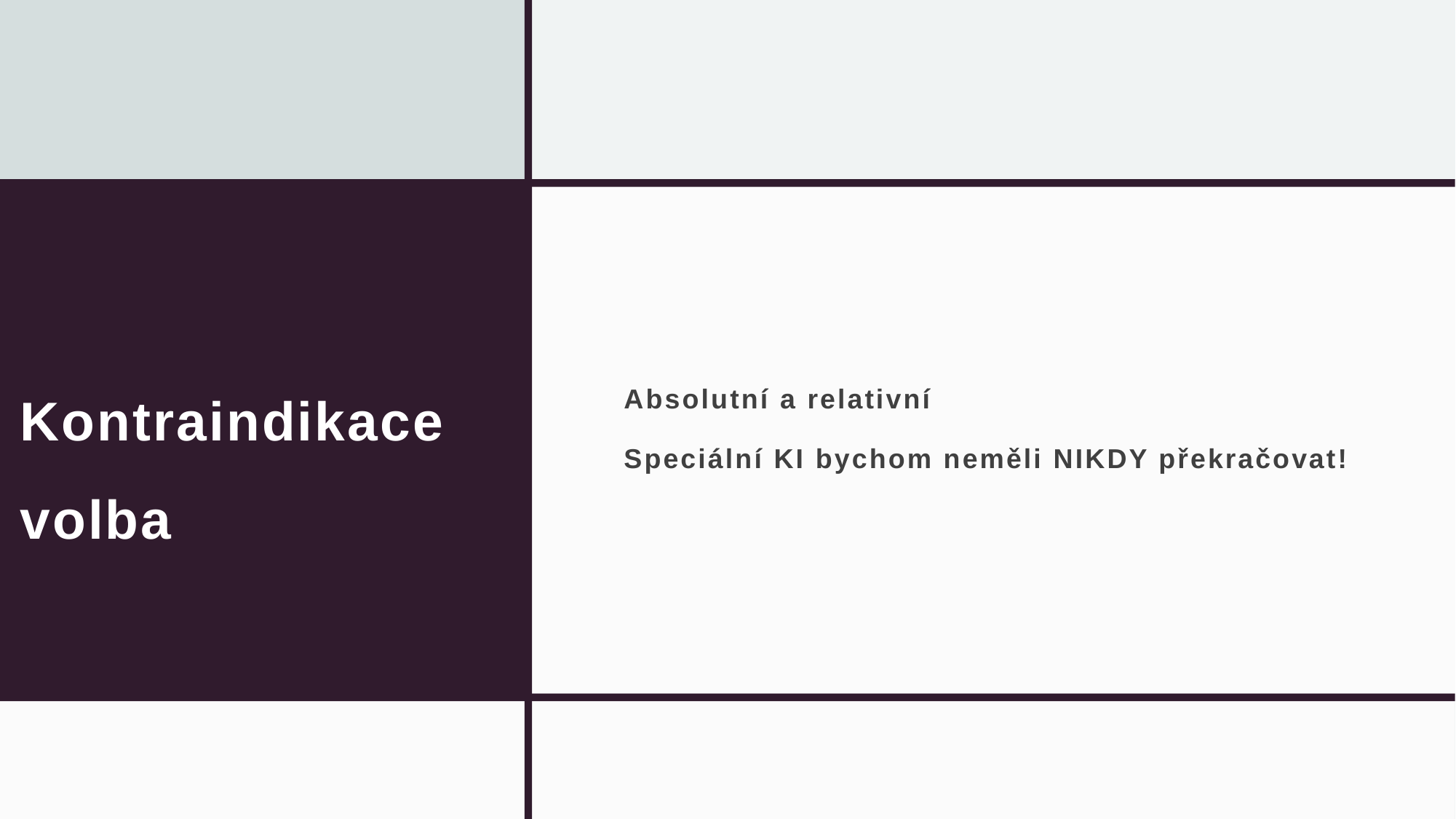

# Kontraindikace volba
Absolutní a relativní
Speciální KI bychom neměli NIKDY překračovat!